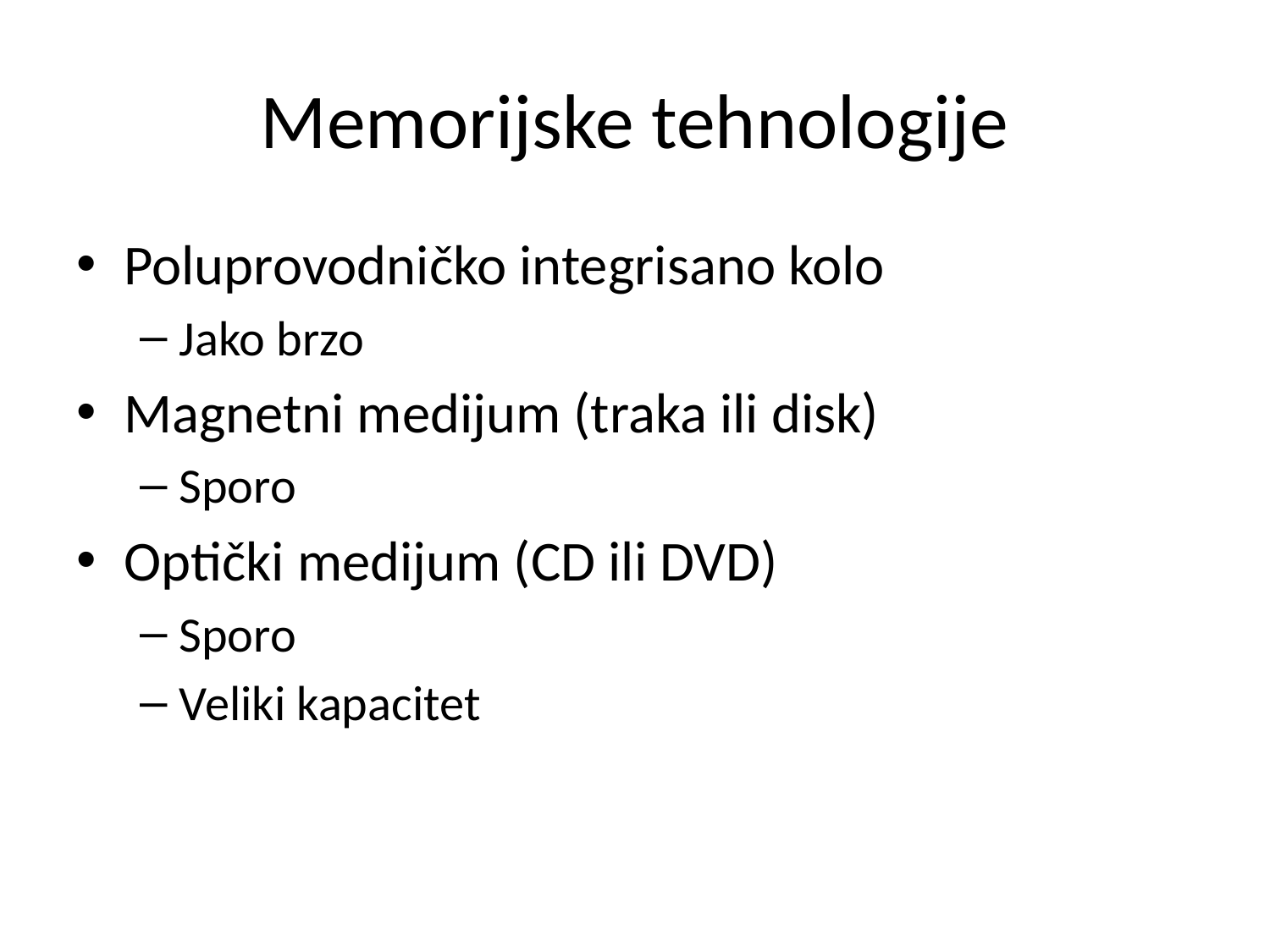

# Memorijske tehnologije
Poluprovodničko integrisano kolo
Jako brzo
Magnetni medijum (traka ili disk)
Sporo
Optički medijum (CD ili DVD)
Sporo
Veliki kapacitet